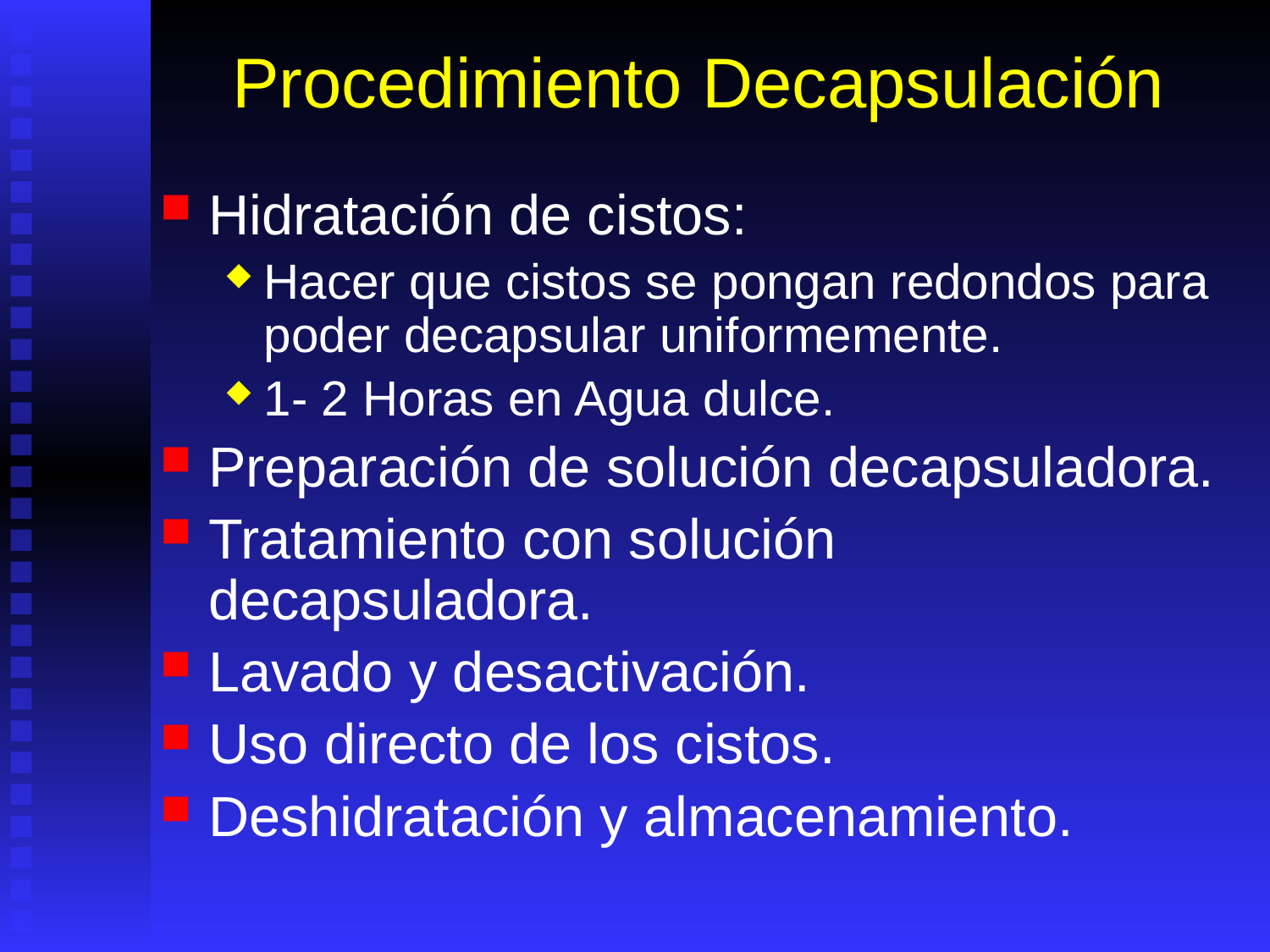

# Procedimiento Decapsulación
Hidratación de cistos:
Hacer que cistos se pongan redondos para poder decapsular uniformemente.
1- 2 Horas en Agua dulce.
Preparación de solución decapsuladora.
Tratamiento con solución decapsuladora.
Lavado y desactivación.
Uso directo de los cistos.
Deshidratación y almacenamiento.